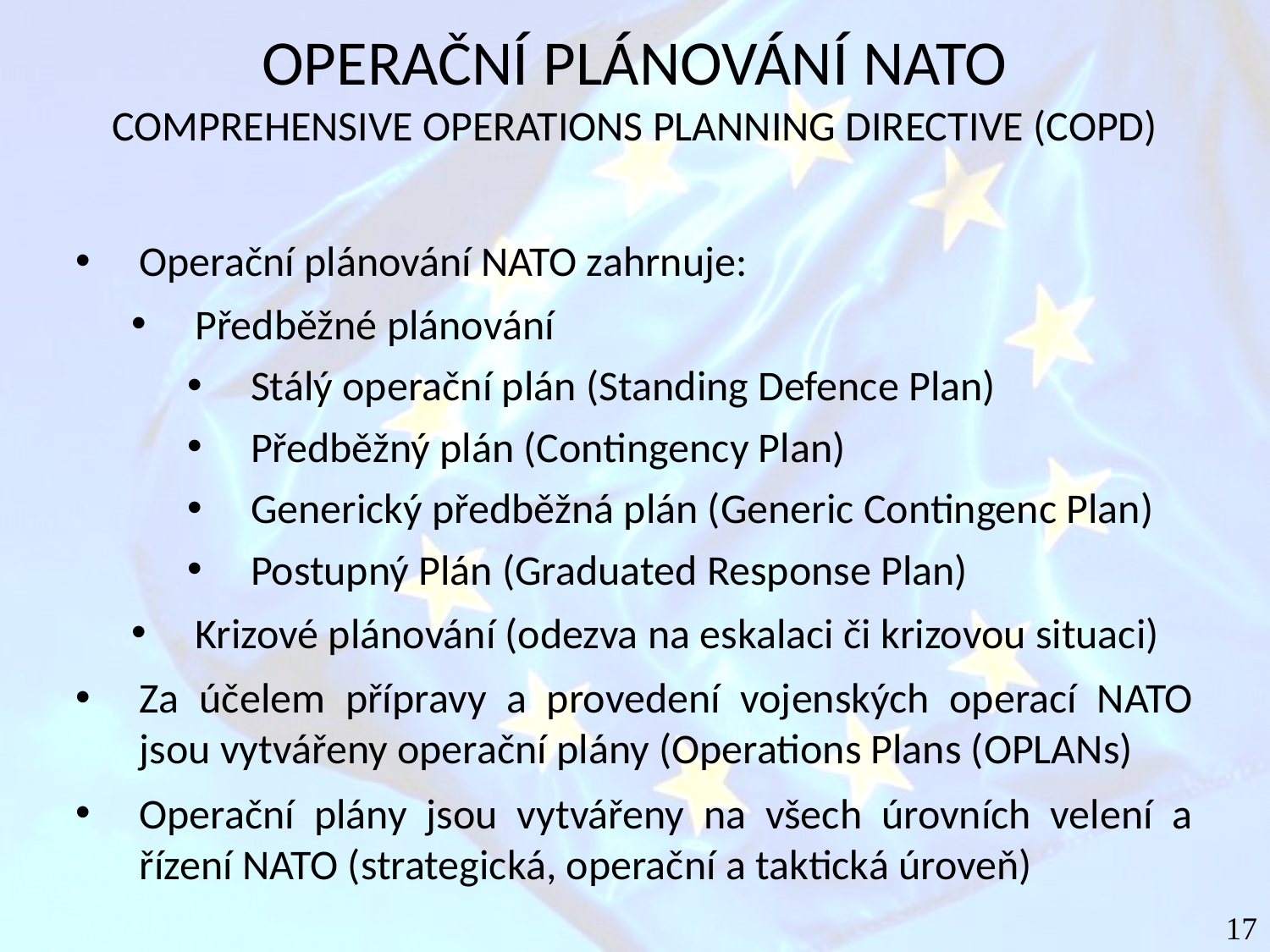

# OPERAČNÍ PLÁNOVÁNÍ NATO COMPREHENSIVE OPERATIONS PLANNING DIRECTIVE (COPD)
Operační plánování NATO zahrnuje:
Předběžné plánování
Stálý operační plán (Standing Defence Plan)
Předběžný plán (Contingency Plan)
Generický předběžná plán (Generic Contingenc Plan)
Postupný Plán (Graduated Response Plan)
Krizové plánování (odezva na eskalaci či krizovou situaci)
Za účelem přípravy a provedení vojenských operací NATO jsou vytvářeny operační plány (Operations Plans (OPLANs)
Operační plány jsou vytvářeny na všech úrovních velení a řízení NATO (strategická, operační a taktická úroveň)

17